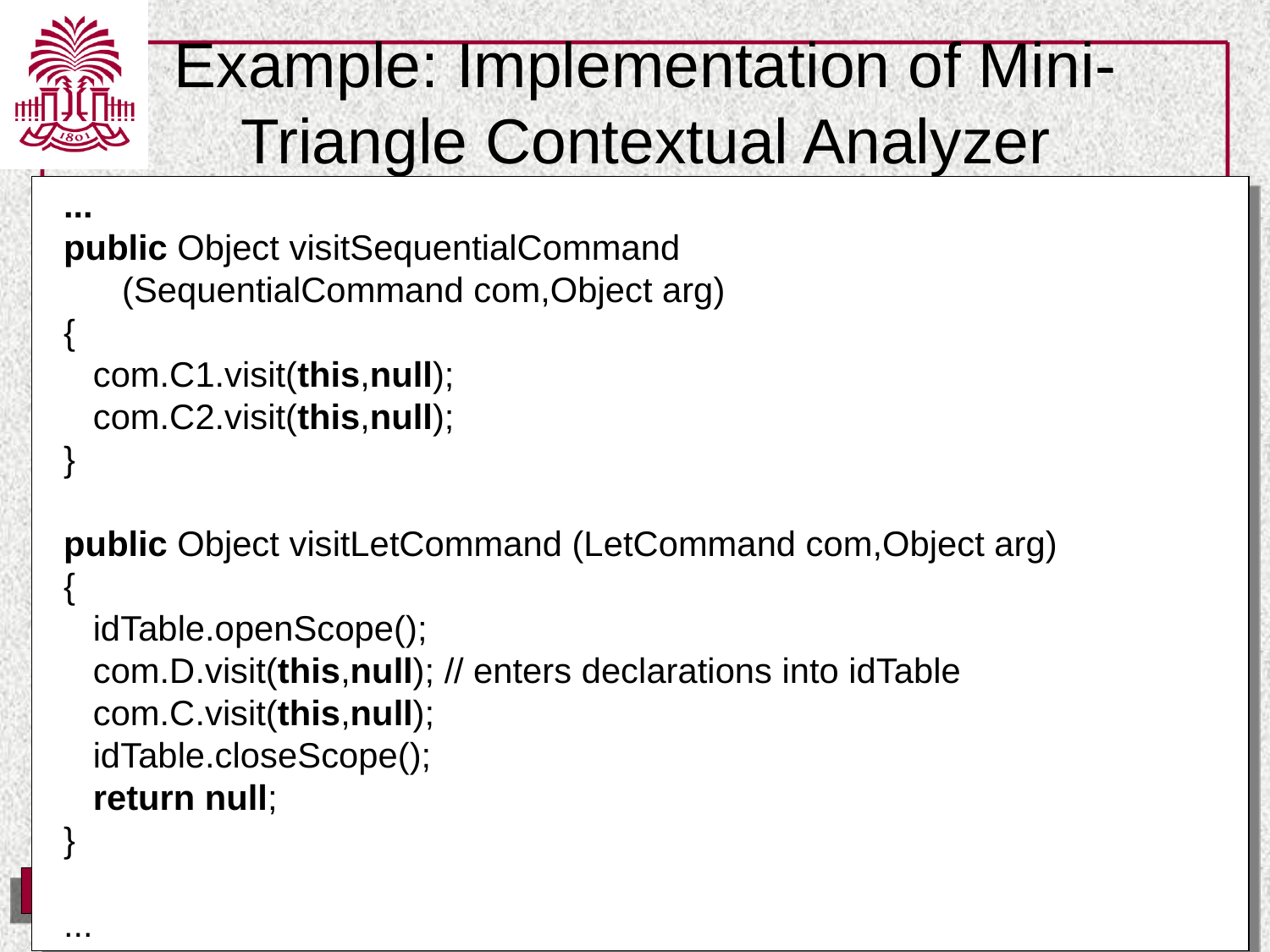

# Example: Implementation of Mini-Triangle Contextual Analyzer
  ...
  public Object visitSequentialCommand
        (SequentialCommand com,Object arg)
  {
     com.C1.visit(this,null);
     com.C2.visit(this,null);
  }

  public Object visitLetCommand (LetCommand com,Object arg)
  {
     idTable.openScope();
     com.D.visit(this,null); // enters declarations into idTable
     com.C.visit(this,null);
     idTable.closeScope();
     return null;
  }

  ...